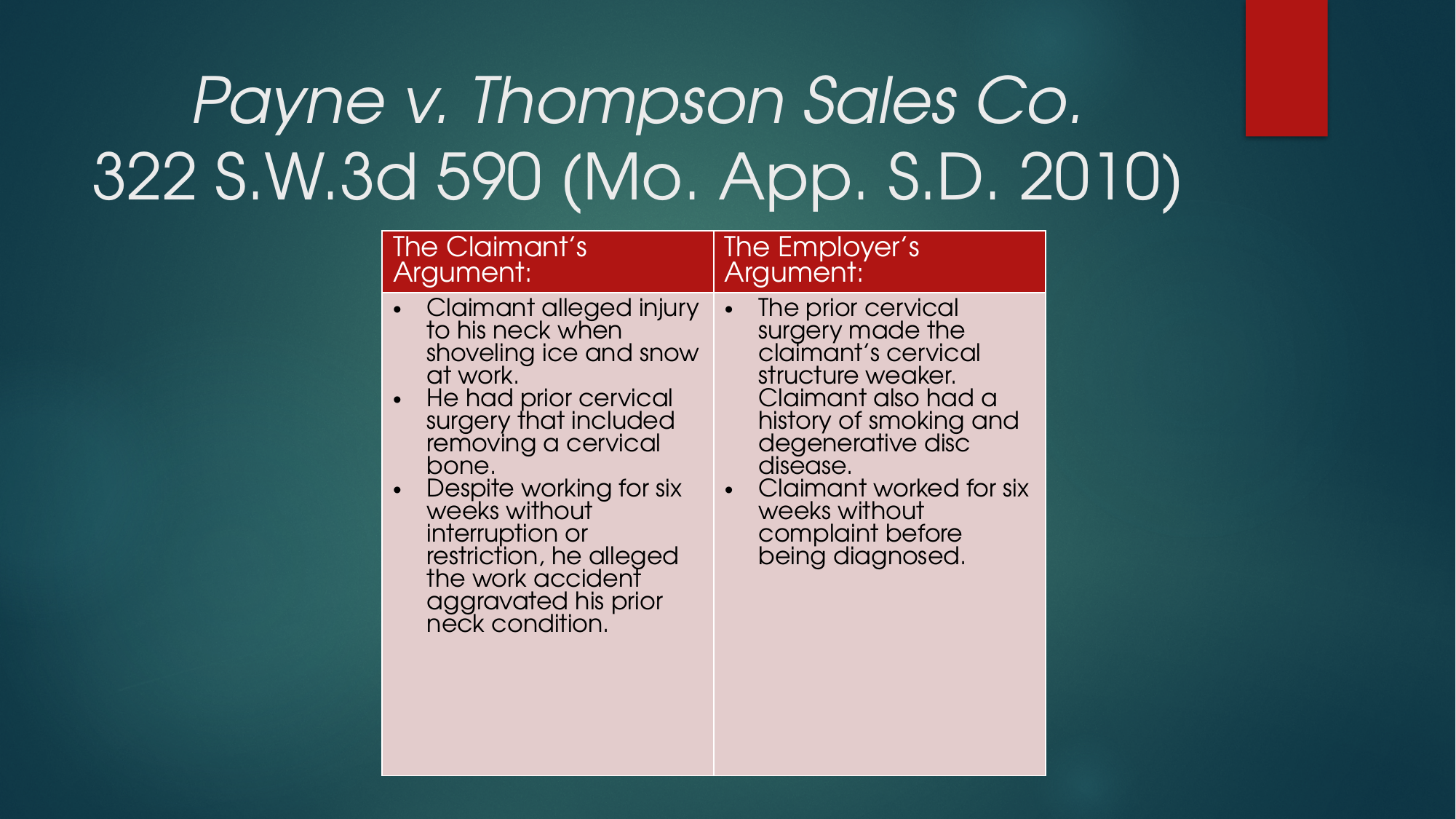

# Payne v. Thompson Sales Co. 322 S.W.3d 590 (Mo. App. S.D. 2010)
| The Claimant’s Argument: | The Employer’s Argument: |
| --- | --- |
| Claimant alleged injury to his neck when shoveling ice and snow at work. He had prior cervical surgery that included removing a cervical bone. Despite working for six weeks without interruption or restriction, he alleged the work accident aggravated his prior neck condition. | The prior cervical surgery made the claimant’s cervical structure weaker. Claimant also had a history of smoking and degenerative disc disease. Claimant worked for six weeks without complaint before being diagnosed. |